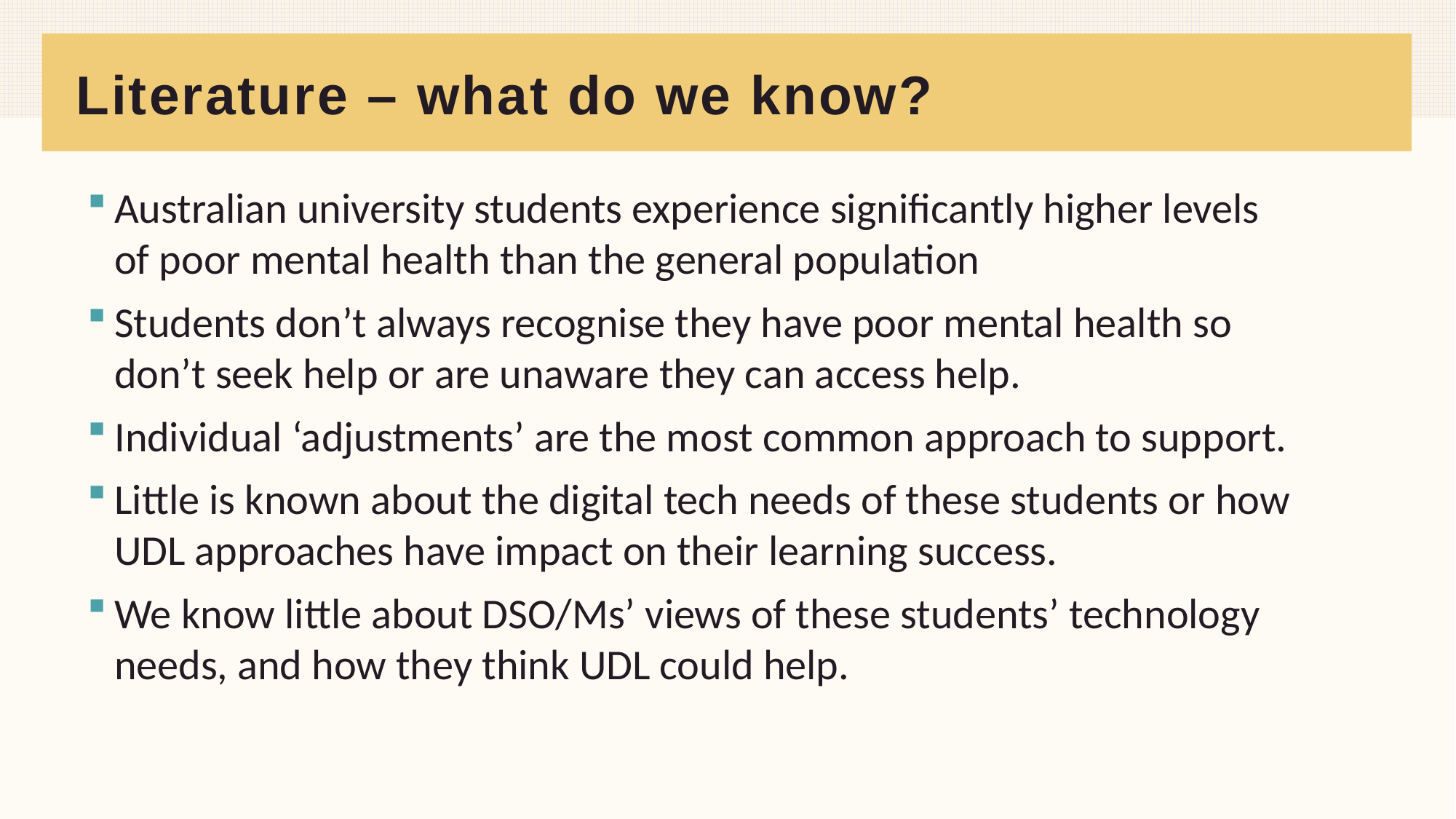

# Literature – what do we know?
Australian university students experience significantly higher levels of poor mental health than the general population
Students don’t always recognise they have poor mental health so don’t seek help or are unaware they can access help.
Individual ‘adjustments’ are the most common approach to support.
Little is known about the digital tech needs of these students or how UDL approaches have impact on their learning success.
We know little about DSO/Ms’ views of these students’ technology needs, and how they think UDL could help.